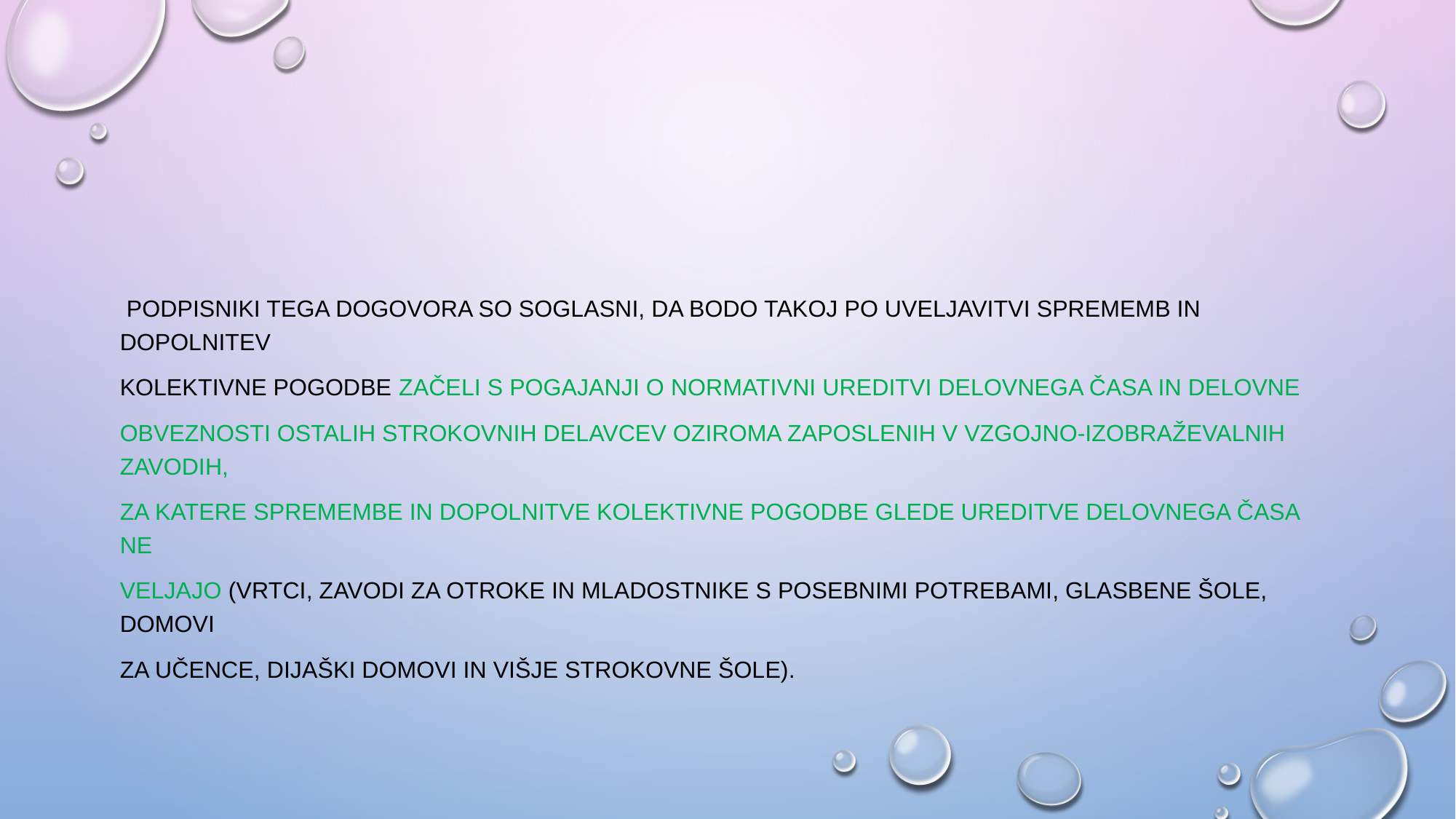

#
 Podpisniki tega dogovora so soglasni, da bodo takoj po uveljavitvi sprememb in dopolnitev
kolektivne pogodbe začeli s pogajanji o normativni ureditvi delovnega časa in delovne
obveznosti ostalih strokovnih delavcev oziroma zaposlenih v vzgojno-izobraževalnih zavodih,
za katere spremembe in dopolnitve kolektivne pogodbe glede ureditve delovnega časa ne
veljajo (vrtci, zavodi za otroke in mladostnike s posebnimi potrebami, glasbene šole, domovi
za učence, dijaški domovi in višje strokovne šole).